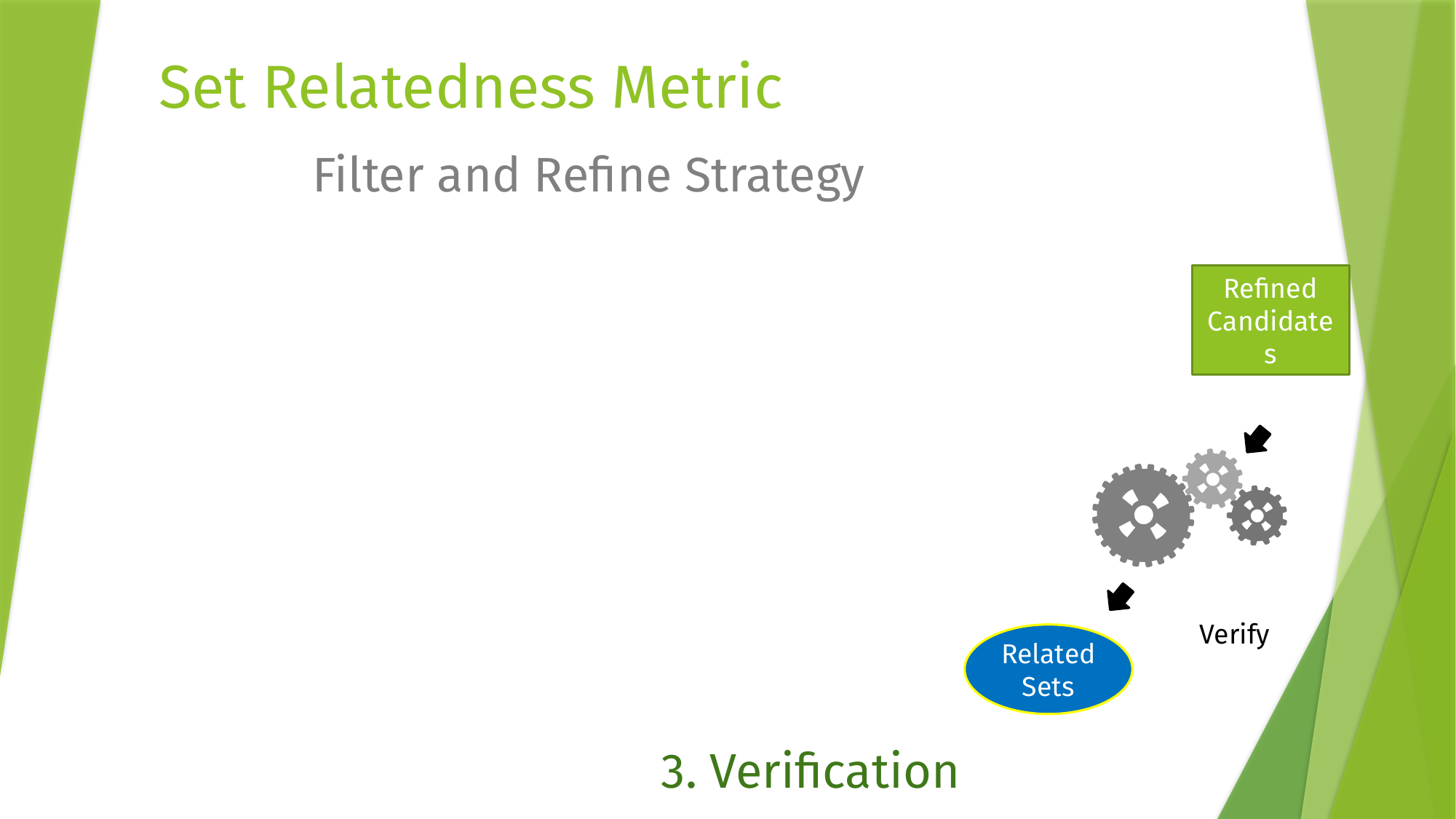

# Set Relatedness Metric
Filter and Refine Strategy
Refined
Candidates

Verify
Related
Sets
3. Verification